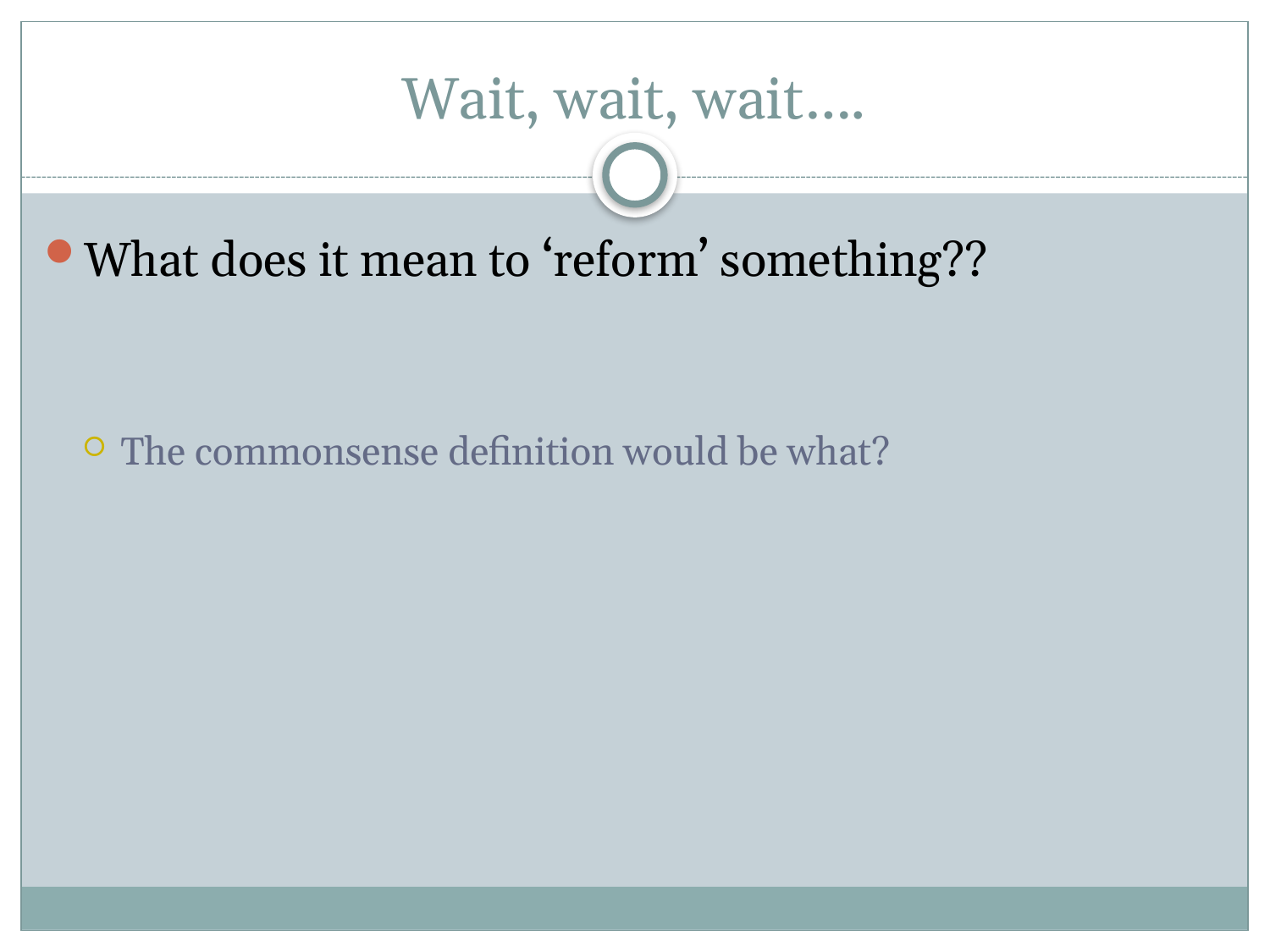

# Wait, wait, wait….
What does it mean to ‘reform’ something??

The commonsense definition would be what?